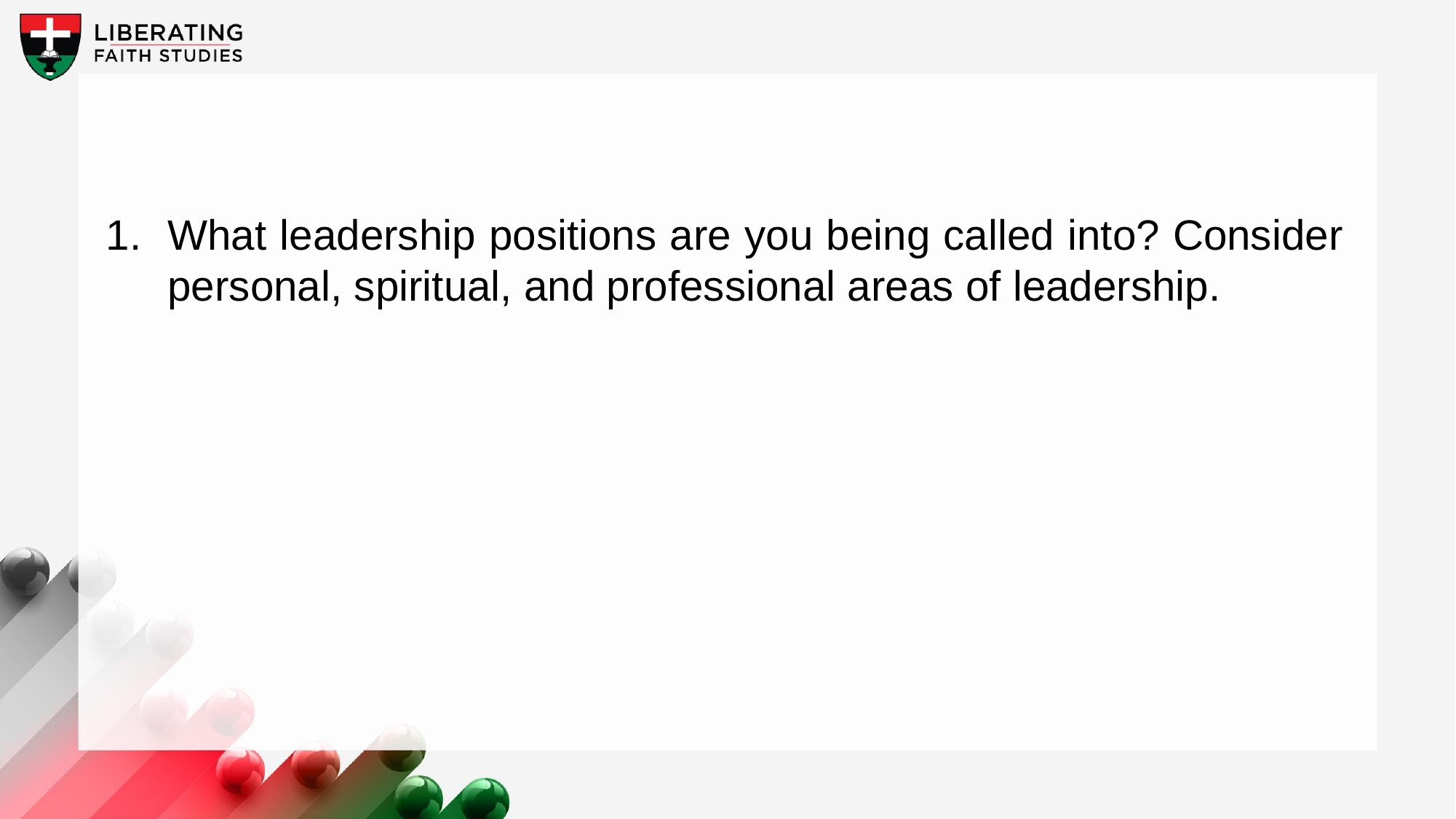

What leadership positions are you being called into? Consider personal, spiritual, and professional areas of leadership.